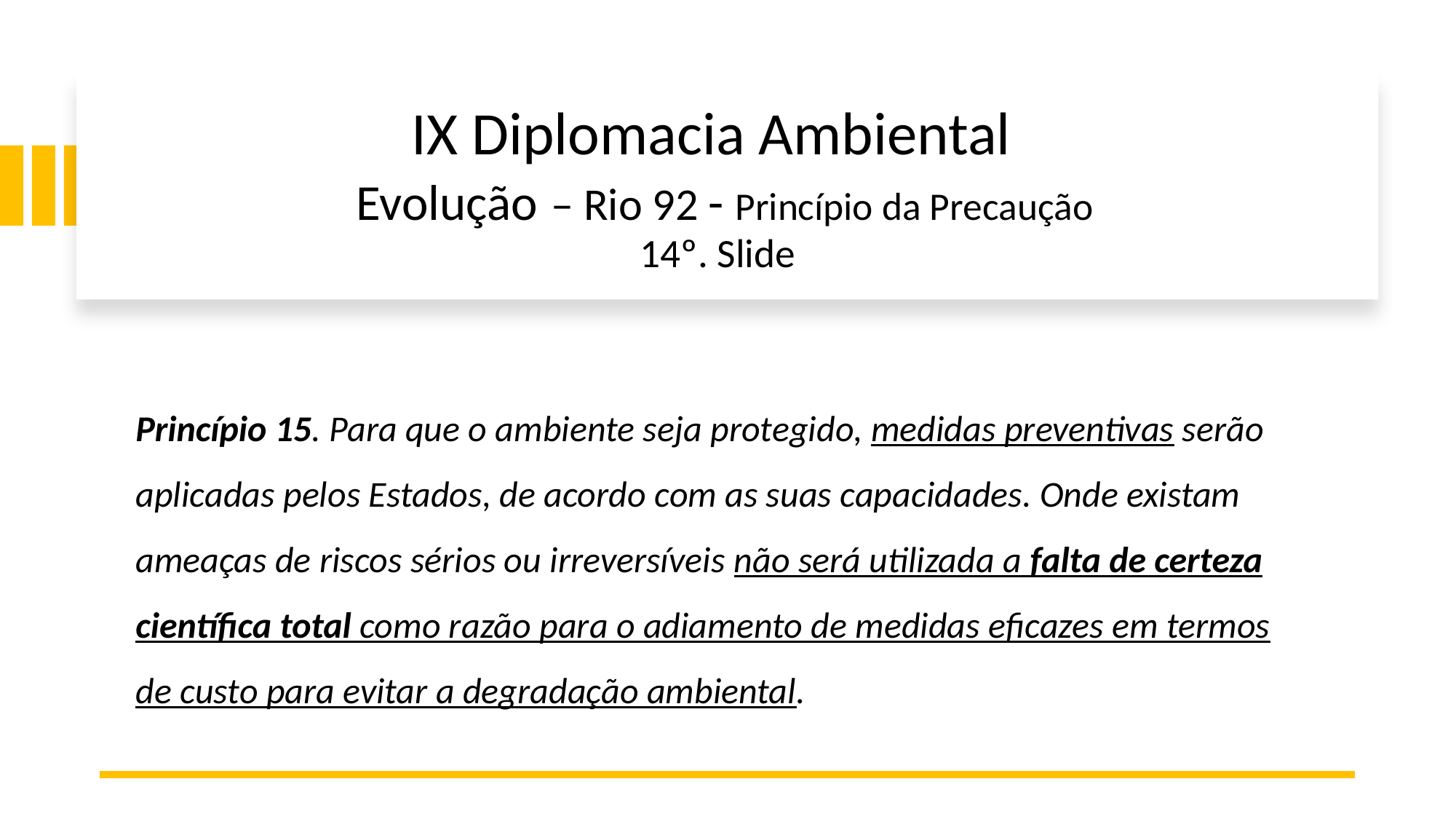

# IX Diplomacia Ambiental Evolução – Rio 92 - Princípio da Precaução 14º. Slide

Princípio 15. Para que o ambiente seja protegido, medidas preventivas serão aplicadas pelos Estados, de acordo com as suas capacidades. Onde existam ameaças de riscos sérios ou irreversíveis não será utilizada a falta de certeza científica total como razão para o adiamento de medidas eficazes em termos de custo para evitar a degradação ambiental.